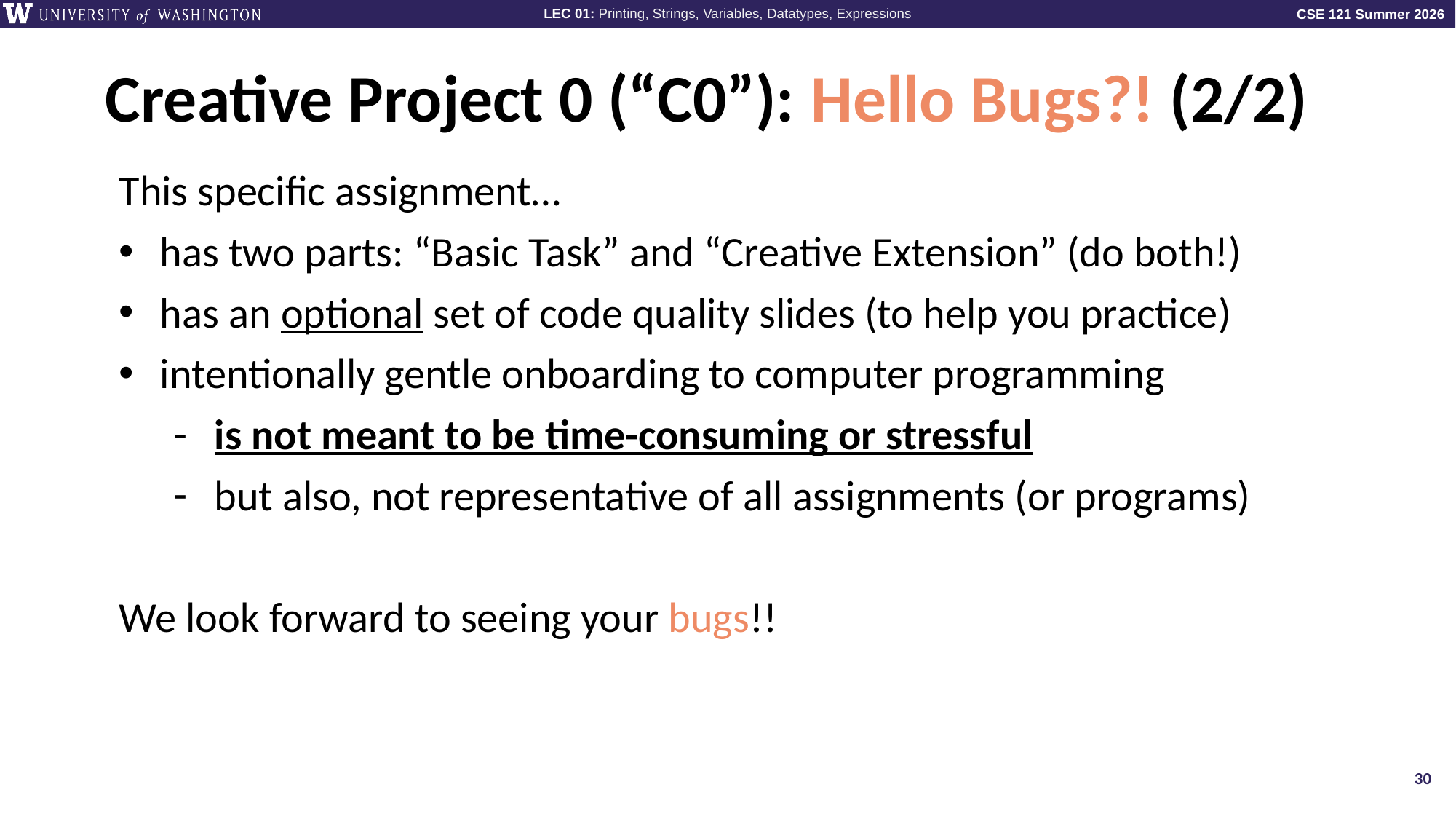

# Creative Project 0 (“C0”): Hello Bugs?! (2/2)
This specific assignment…
has two parts: “Basic Task” and “Creative Extension” (do both!)
has an optional set of code quality slides (to help you practice)
intentionally gentle onboarding to computer programming
is not meant to be time-consuming or stressful
but also, not representative of all assignments (or programs)

We look forward to seeing your bugs!!
30